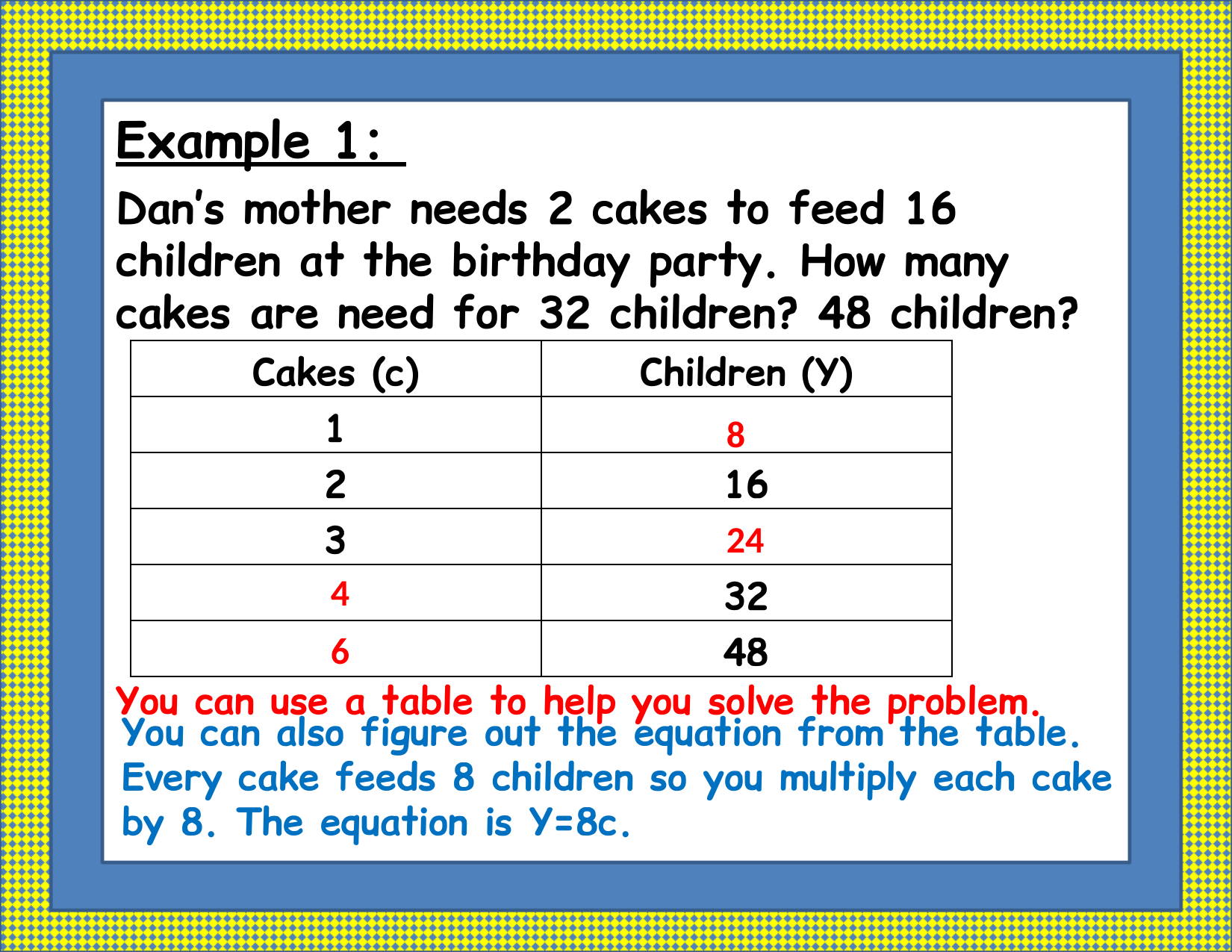

Example 1:
Dan’s mother needs 2 cakes to feed 16 children at the birthday party. How many cakes are need for 32 children? 48 children?
| Cakes (c) | Children (Y) |
| --- | --- |
| 1 |  |
| 2 | 16 |
| 3 |  |
|  | 32 |
|  | 48 |
8
24
4
6
You can use a table to help you solve the problem.
You can also figure out the equation from the table.
Every cake feeds 8 children so you multiply each cake
by 8. The equation is Y=8c.